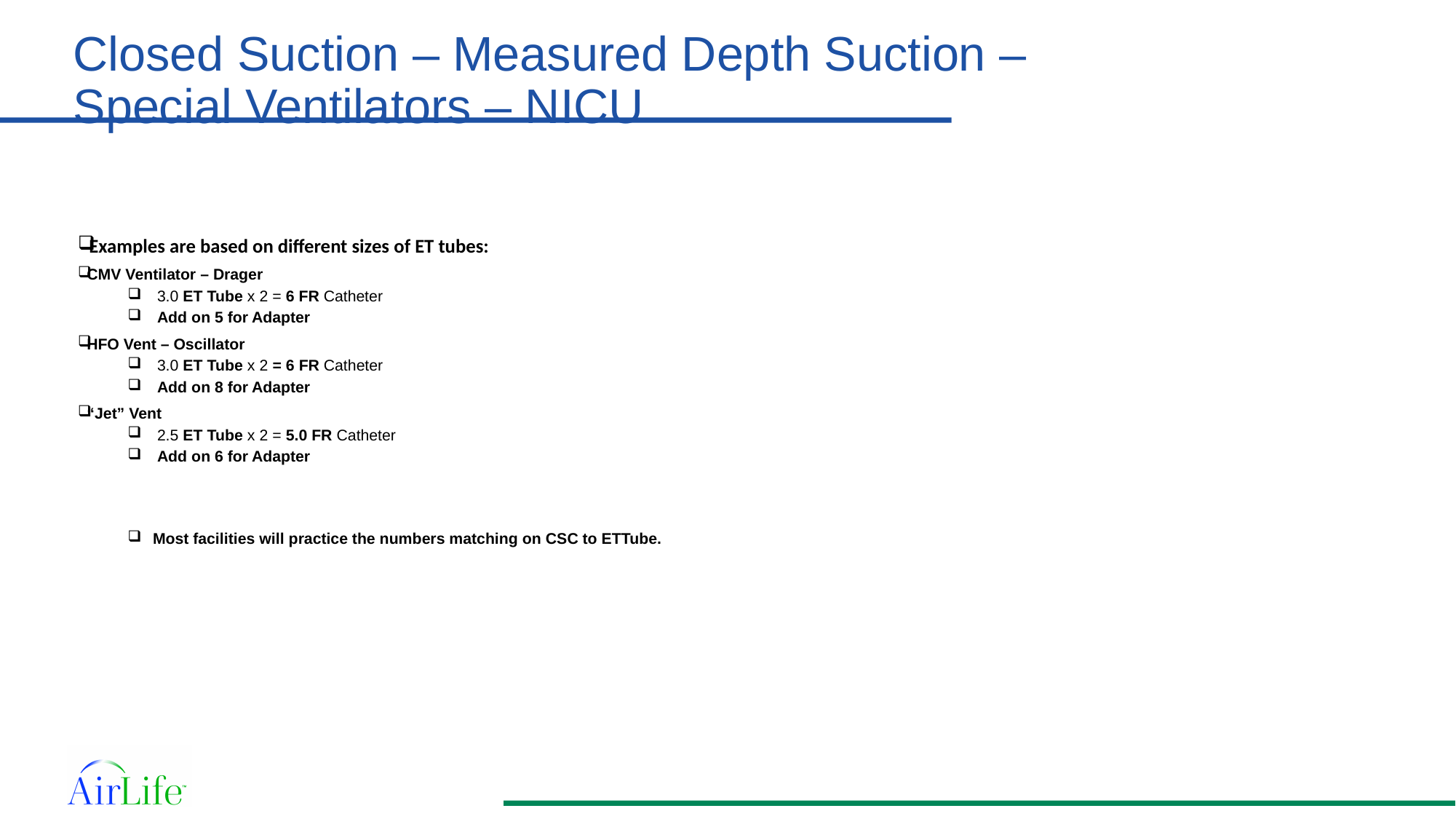

# Closed Suction – Measured Depth Suction – Special Ventilators – NICU

Examples are based on different sizes of ET tubes:
CMV Ventilator – Drager
 3.0 ET Tube x 2 = 6 FR Catheter
 Add on 5 for Adapter
HFO Vent – Oscillator
 3.0 ET Tube x 2 = 6 FR Catheter
 Add on 8 for Adapter
“Jet” Vent
 2.5 ET Tube x 2 = 5.0 FR Catheter
 Add on 6 for Adapter

Most facilities will practice the numbers matching on CSC to ETTube.